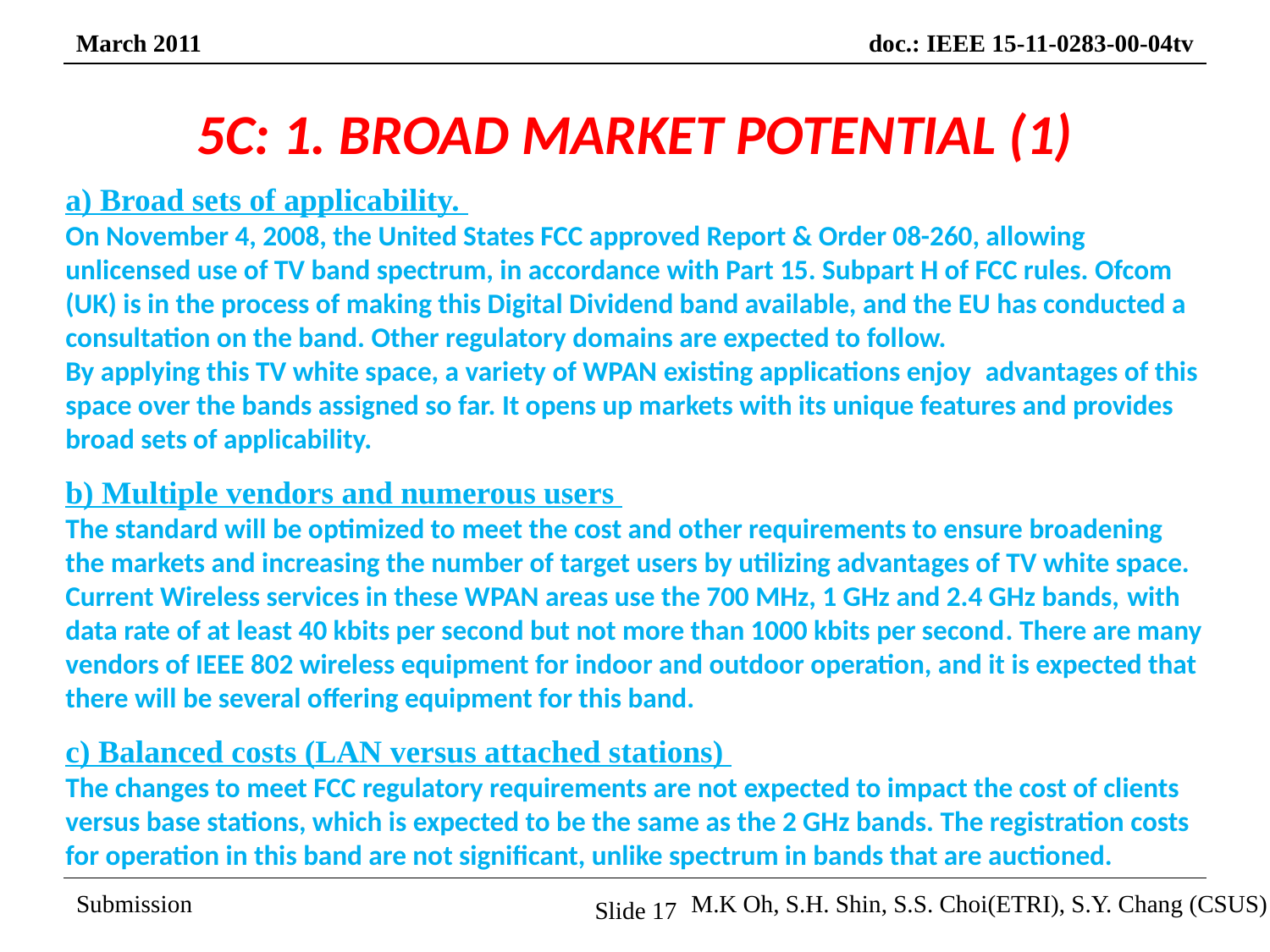

# 5C: 1. BROAD MARKET POTENTIAL (1)
a) Broad sets of applicability.
On November 4, 2008, the United States FCC approved Report & Order 08-260, allowing unlicensed use of TV band spectrum, in accordance with Part 15. Subpart H of FCC rules. Ofcom (UK) is in the process of making this Digital Dividend band available, and the EU has conducted a consultation on the band. Other regulatory domains are expected to follow.
By applying this TV white space, a variety of WPAN existing applications enjoy  advantages of this space over the bands assigned so far. It opens up markets with its unique features and provides broad sets of applicability.
b) Multiple vendors and numerous users
The standard will be optimized to meet the cost and other requirements to ensure broadening the markets and increasing the number of target users by utilizing advantages of TV white space.
Current Wireless services in these WPAN areas use the 700 MHz, 1 GHz and 2.4 GHz bands, with data rate of at least 40 kbits per second but not more than 1000 kbits per second. There are many vendors of IEEE 802 wireless equipment for indoor and outdoor operation, and it is expected that there will be several offering equipment for this band.
c) Balanced costs (LAN versus attached stations)
The changes to meet FCC regulatory requirements are not expected to impact the cost of clients versus base stations, which is expected to be the same as the 2 GHz bands. The registration costs for operation in this band are not significant, unlike spectrum in bands that are auctioned.

Slide 17